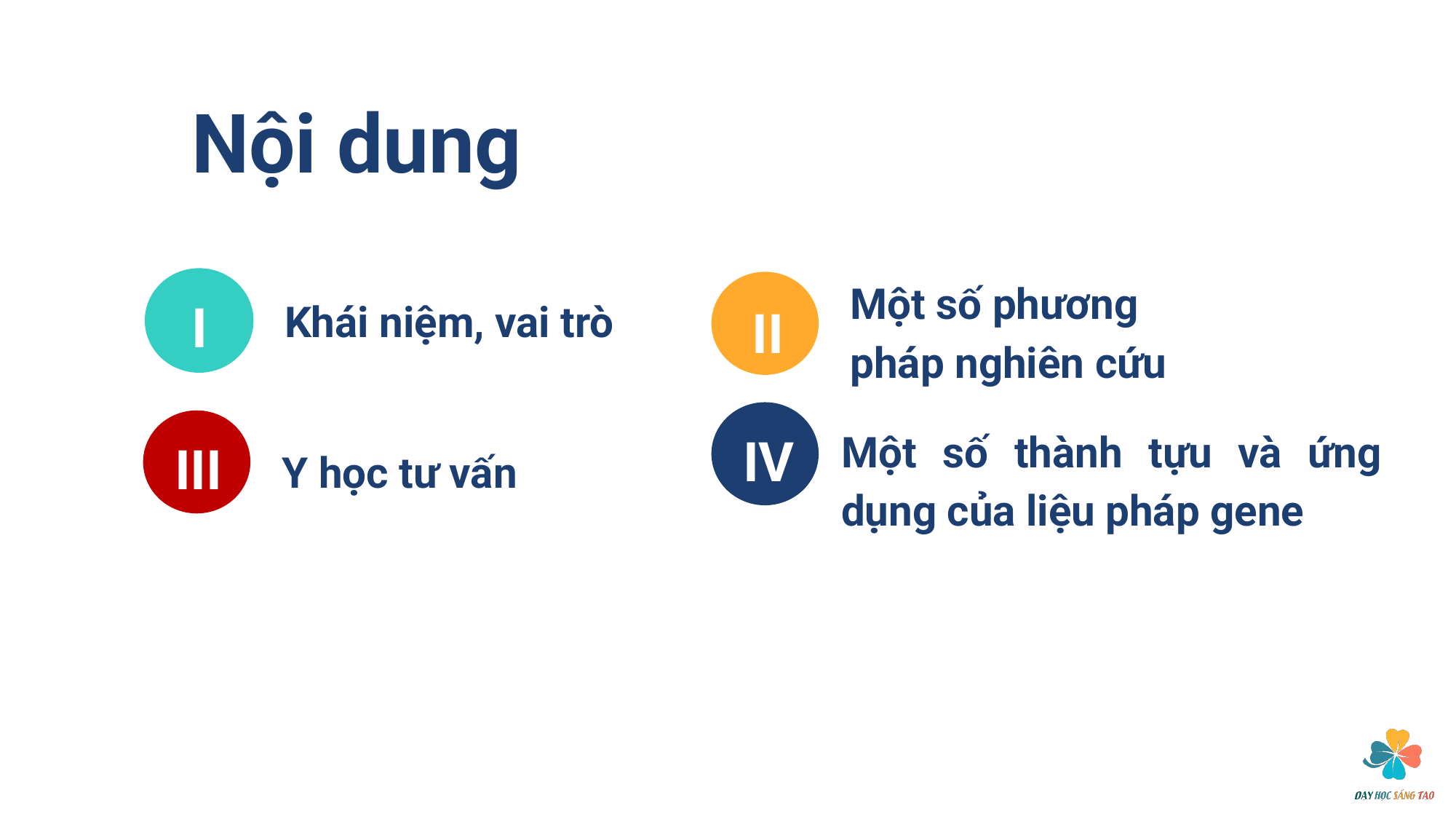

# Nội dung

I
Khái niệm, vai trò

II
Một số phương pháp nghiên cứu
Một số thành tựu và ứng dụng của liệu pháp gene

IV

III
Y học tư vấn
#35cec3